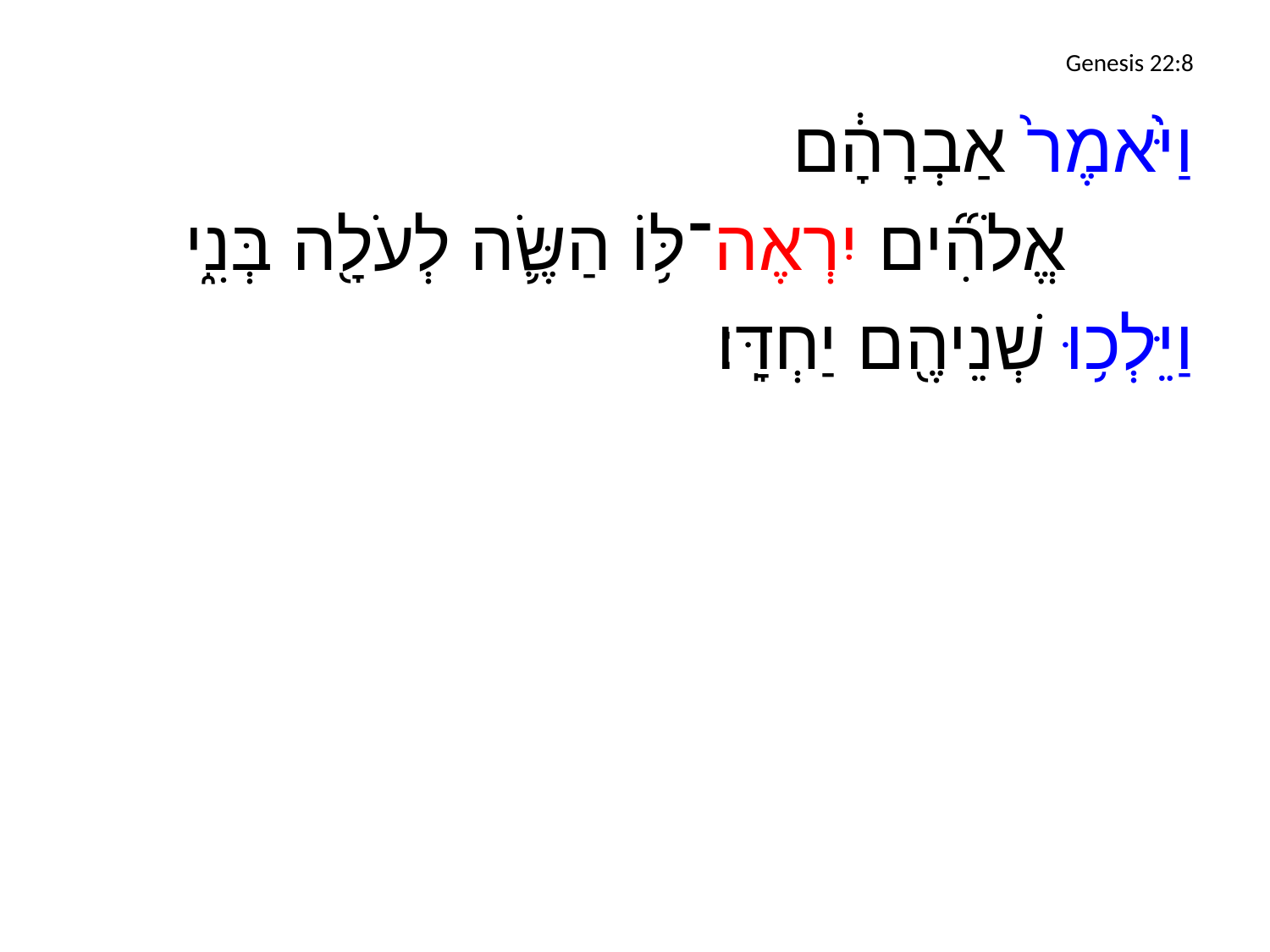

# Genesis 22:8
וַיֹּ֙אמֶר֙ אַבְרָהָ֔ם
		אֱלֹהִ֞ים יִרְאֶה־לּ֥וֹ הַשֶּׂ֛ה לְעֹלָ֖ה בְּנִ֑י
וַיֵּלְכ֥וּ שְׁנֵיהֶ֖ם יַחְדָּֽו׃